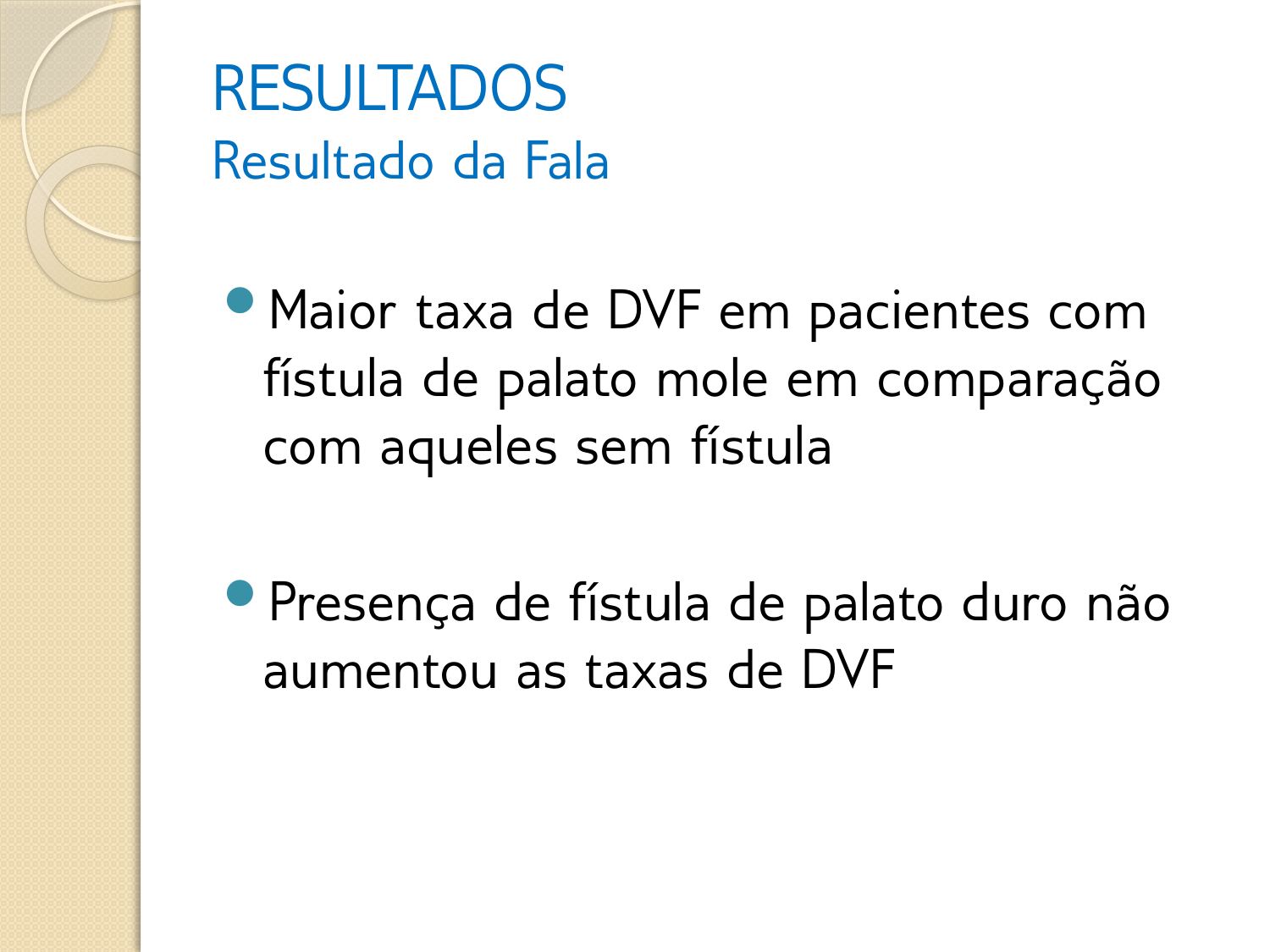

# RESULTADOS Resultado da Fala
Maior taxa de DVF em pacientes com fístula de palato mole em comparação com aqueles sem fístula

Presença de fístula de palato duro não aumentou as taxas de DVF